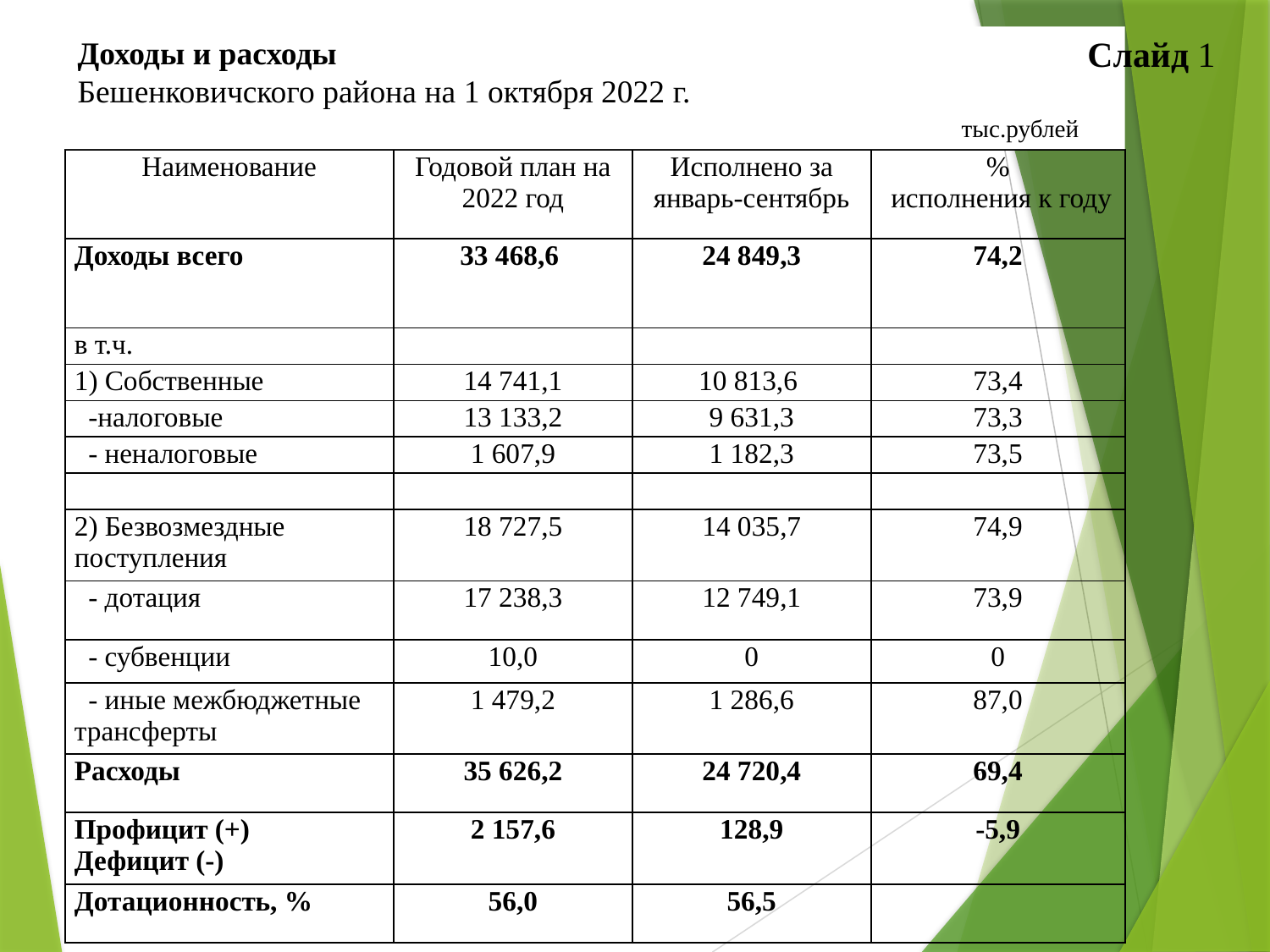

Слайд 1
Доходы и расходы
Бешенковичского района на 1 октября 2022 г.
                                                                                                                    тыс.рублей
| Наименование | Годовой план на 2022 год | Исполнено за январь-сентябрь | % исполнения к году |
| --- | --- | --- | --- |
| Доходы всего | 33 468,6 | 24 849,3 | 74,2 |
| в т.ч. |  |  |  |
| 1) Собственные | 14 741,1 | 10 813,6 | 73,4 |
| -налоговые | 13 133,2 | 9 631,3 | 73,3 |
| - неналоговые | 1 607,9 | 1 182,3 | 73,5 |
|  |  |  |  |
| 2) Безвозмездные поступления | 18 727,5 | 14 035,7 | 74,9 |
| - дотация | 17 238,3 | 12 749,1 | 73,9 |
| - субвенции | 10,0 | 0 | 0 |
| - иные межбюджетные трансферты | 1 479,2 | 1 286,6 | 87,0 |
| Расходы | 35 626,2 | 24 720,4 | 69,4 |
| Профицит (+) Дефицит (-) | 2 157,6 | 128,9 | -5,9 |
| Дотационность, % | 56,0 | 56,5 |  |